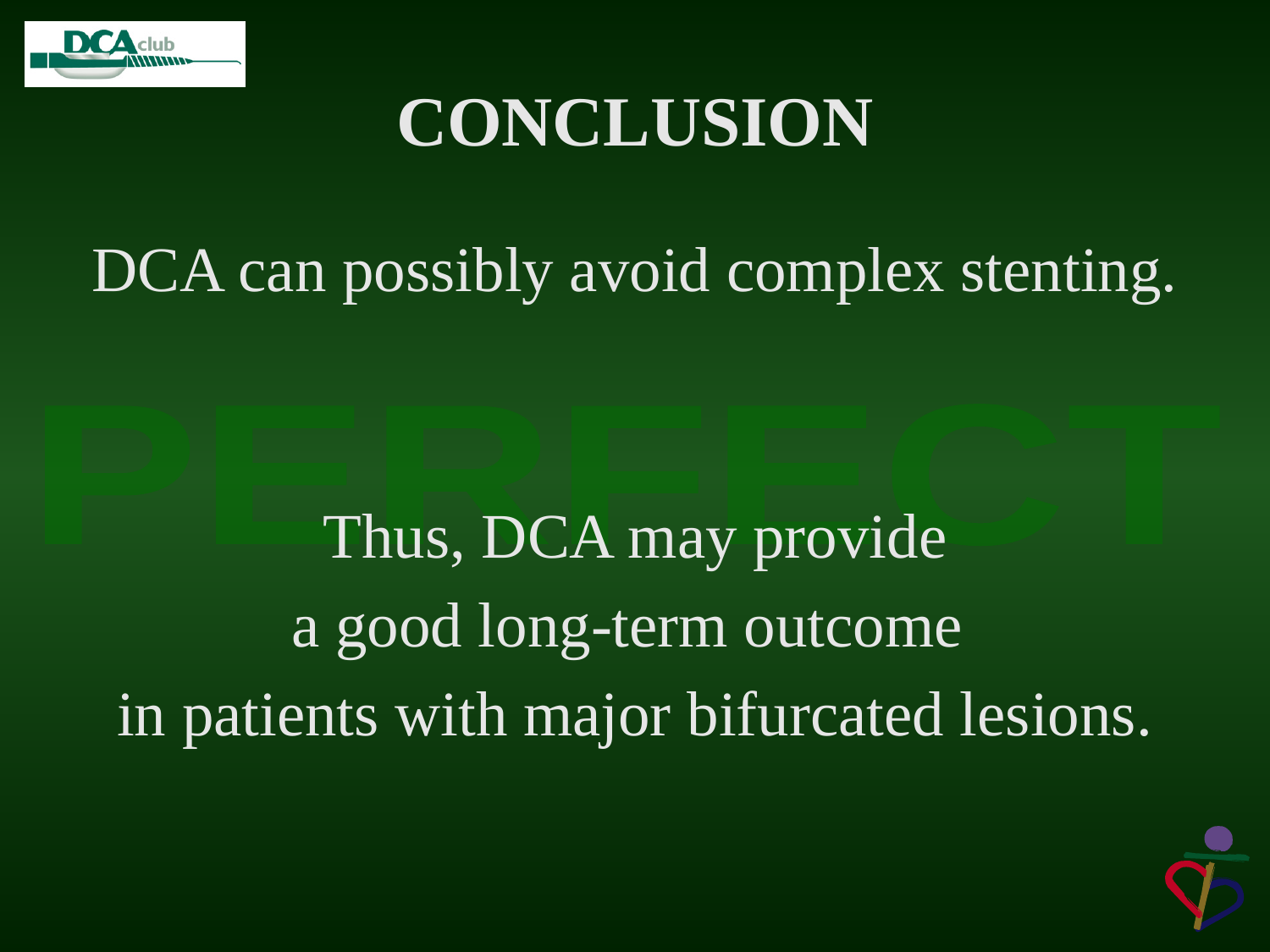

# CONCLUSION
DCA can possibly avoid complex stenting.

Thus, DCA may provide
a good long-term outcome
in patients with major bifurcated lesions.